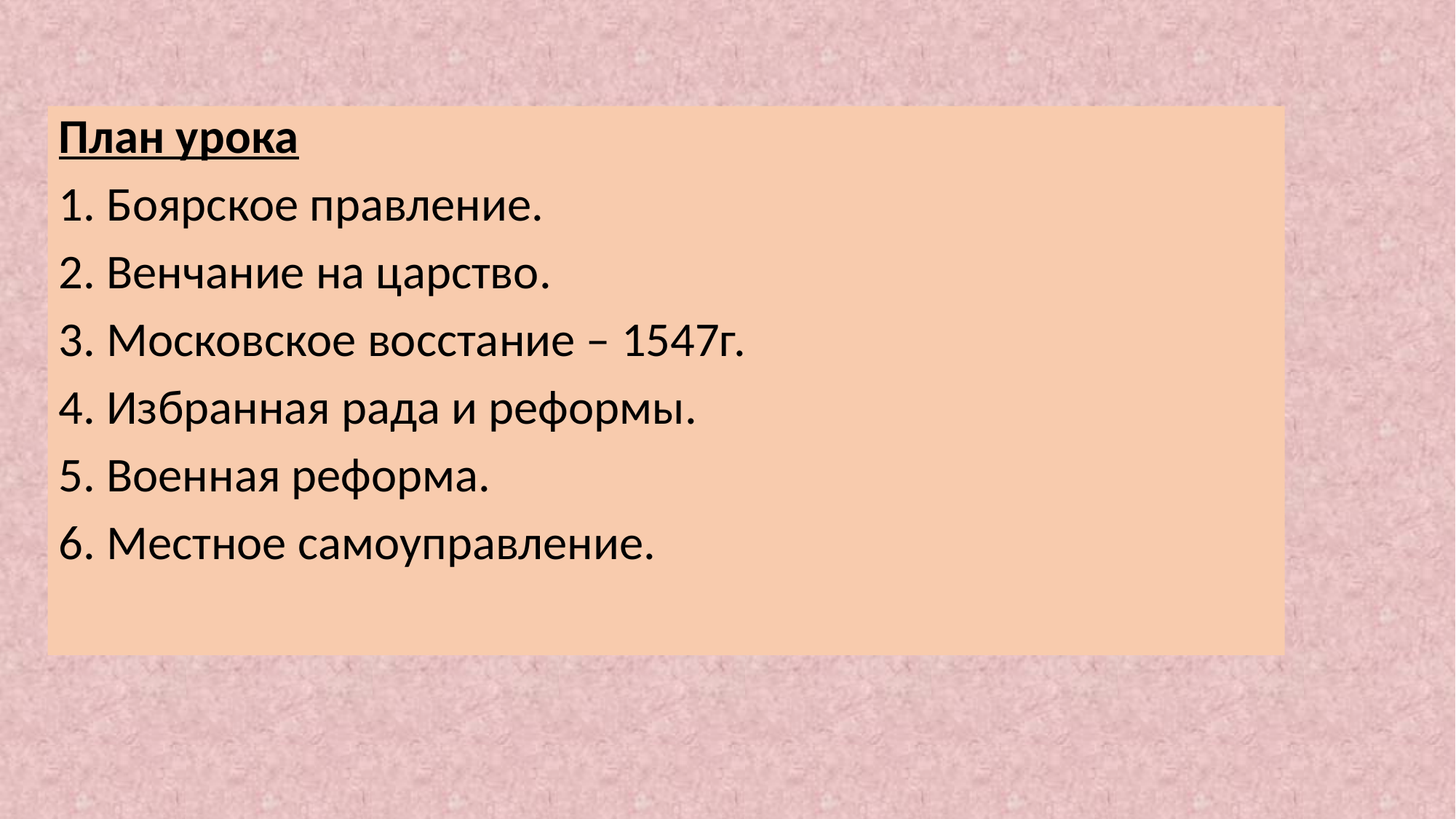

План урока
1. Боярское правление.
2. Венчание на царство.
3. Московское восстание – 1547г.
4. Избранная рада и реформы.
5. Военная реформа.
6. Местное самоуправление.